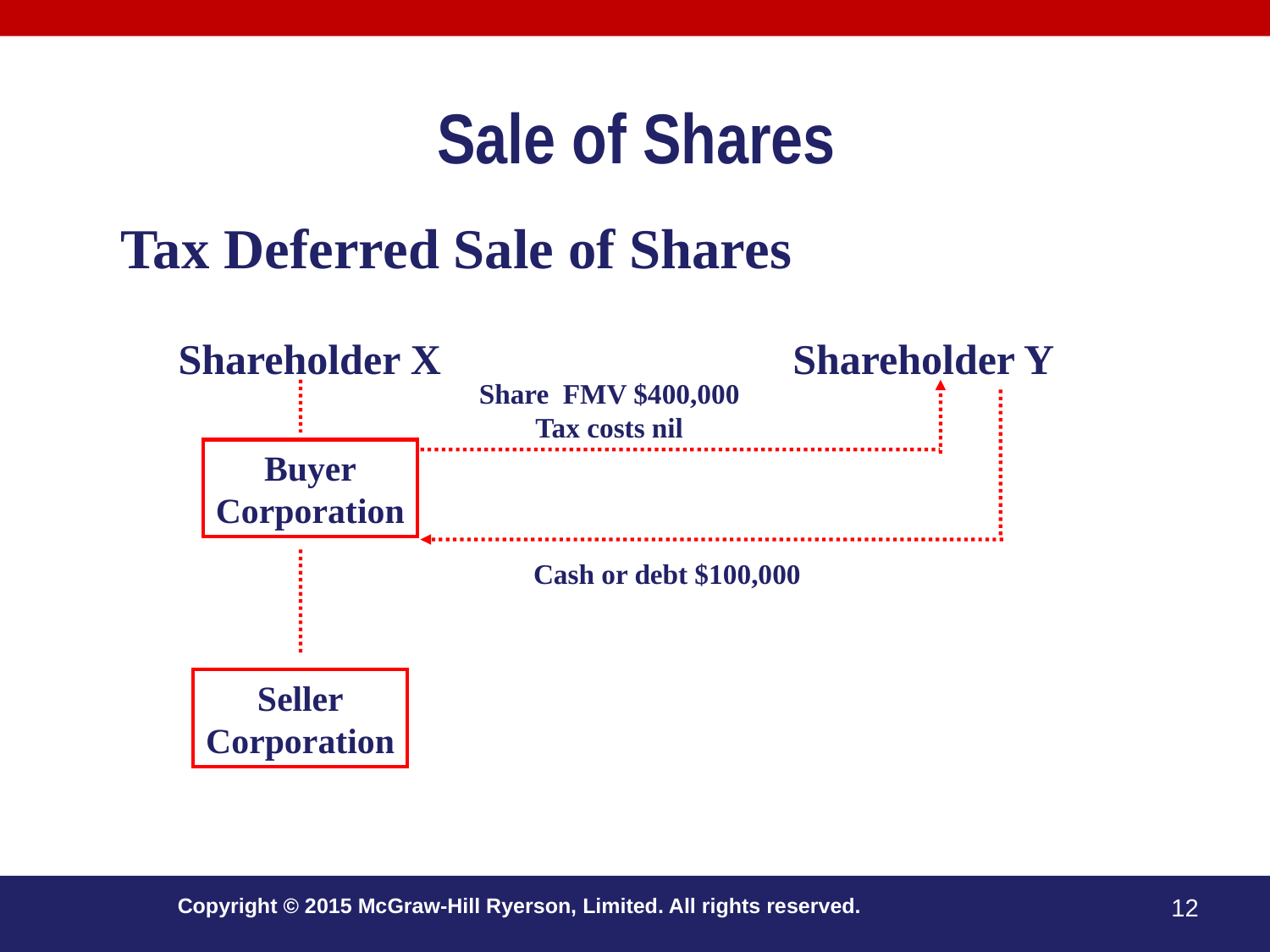

# Sale of Shares
Tax Deferred Sale of Shares
Shareholder X
Shareholder Y
Share  FMV $400,000
Tax costs nil

Buyer
Corporation

Cash or debt $100,000
Seller
Corporation

Copyright © 2015 McGraw-Hill Ryerson, Limited. All rights reserved.
12